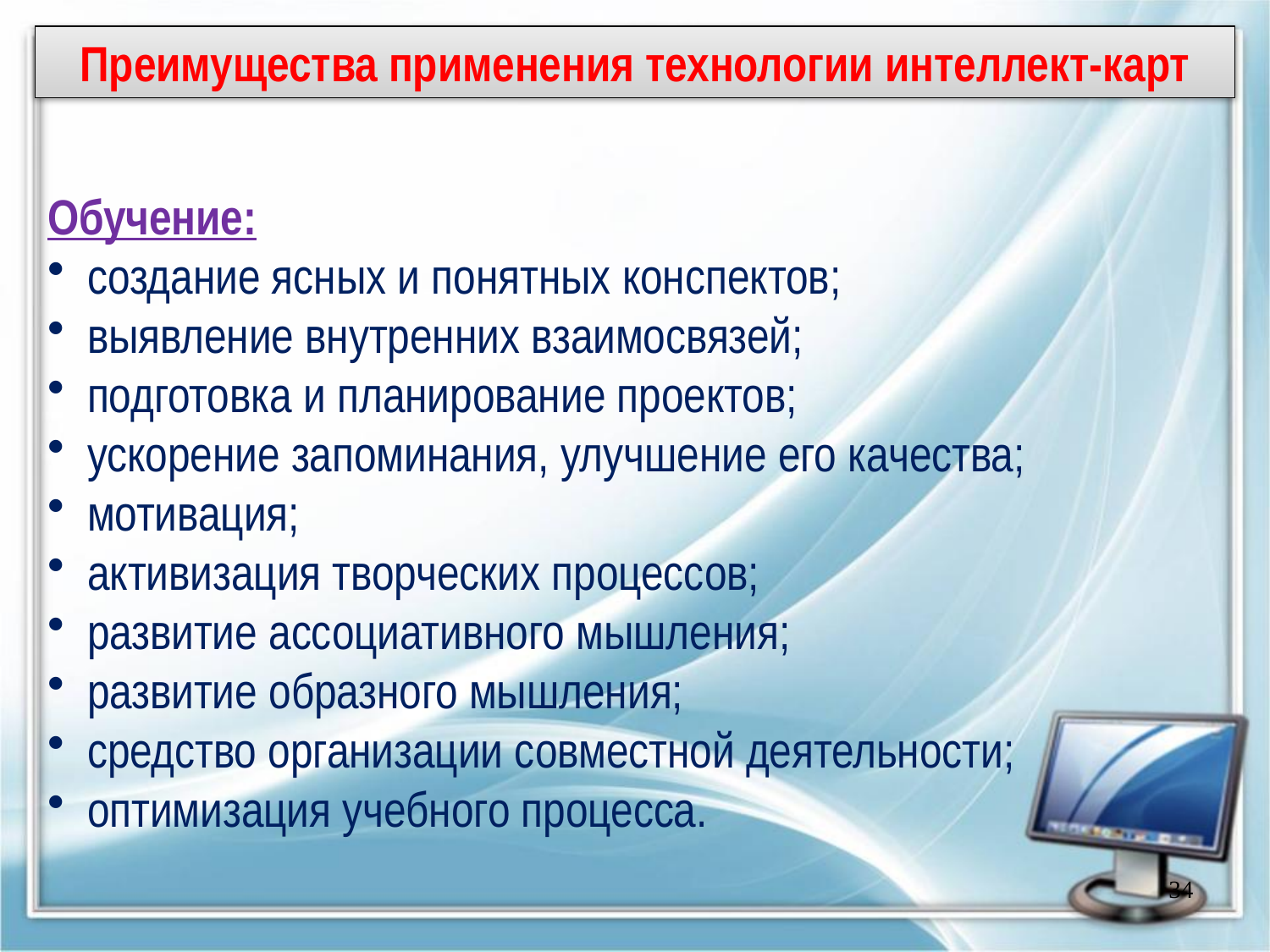

Преимущества применения технологии интеллект-карт
Обучение:
  создание ясных и понятных конспектов;
  выявление внутренних взаимосвязей;
  подготовка и планирование проектов;
  ускорение запоминания, улучшение его качества;
  мотивация;
  активизация творческих процессов;
  развитие ассоциативного мышления;
  развитие образного мышления;
  средство организации совместной деятельности;
  оптимизация учебного процесса.
34